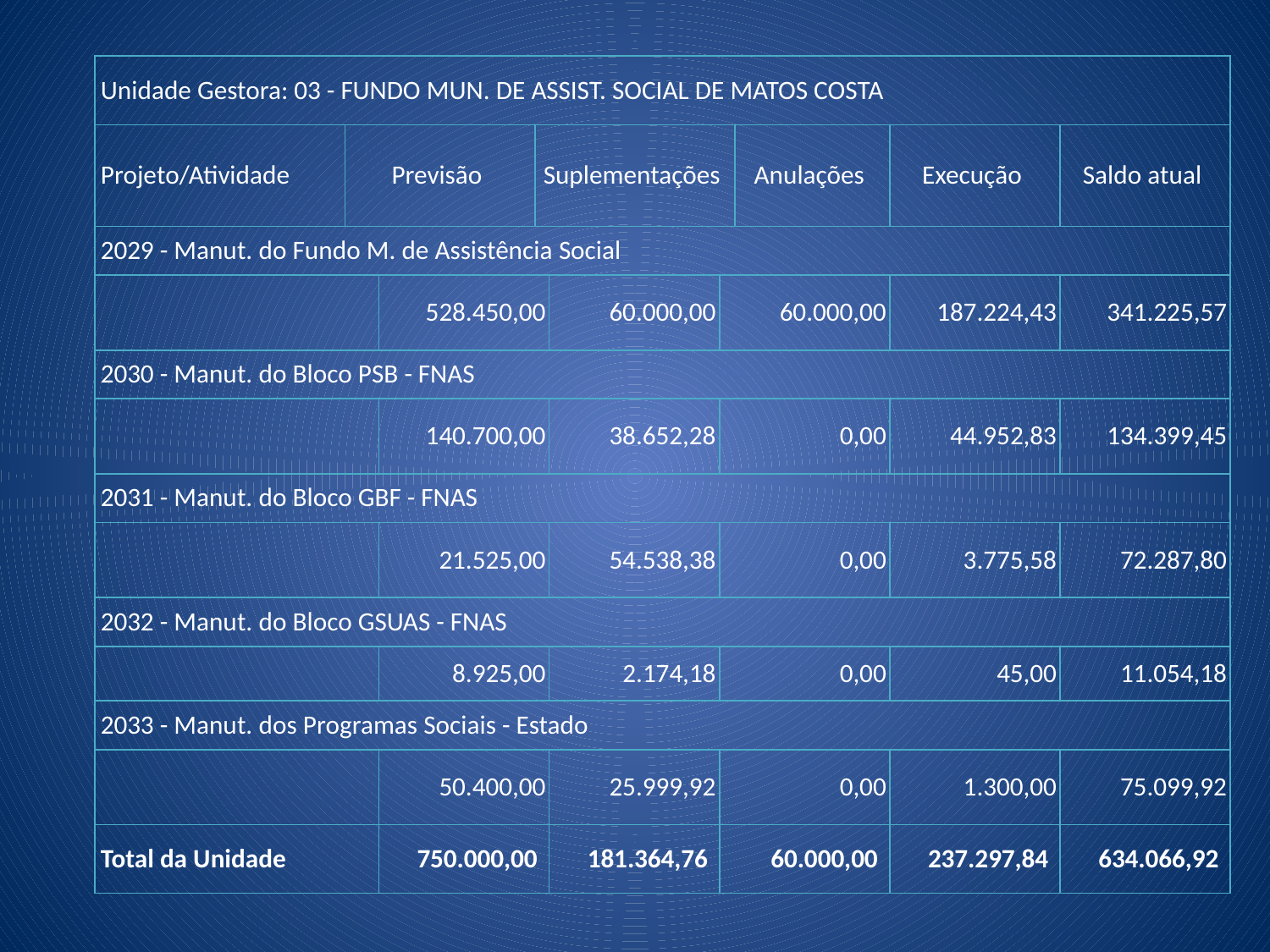

| Unidade Gestora: 03 - FUNDO MUN. DE ASSIST. SOCIAL DE MATOS COSTA |  |  |  |  |  |  |  |  |
| --- | --- | --- | --- | --- | --- | --- | --- | --- |
| Projeto/Atividade | Previsão |  | Suplementações |  |  | Anulações | Execução | Saldo atual |
| 2029 - Manut. do Fundo M. de Assistência Social |  |  |  |  |  |  |  |  |
|  |  | 528.450,00 |  | 60.000,00 | 60.000,00 |  | 187.224,43 | 341.225,57 |
| 2030 - Manut. do Bloco PSB - FNAS |  |  |  |  |  |  |  |  |
|  |  | 140.700,00 |  | 38.652,28 | 0,00 |  | 44.952,83 | 134.399,45 |
| 2031 - Manut. do Bloco GBF - FNAS |  |  |  |  |  |  |  |  |
|  |  | 21.525,00 |  | 54.538,38 | 0,00 |  | 3.775,58 | 72.287,80 |
| 2032 - Manut. do Bloco GSUAS - FNAS |  |  |  |  |  |  |  |  |
|  |  | 8.925,00 |  | 2.174,18 | 0,00 |  | 45,00 | 11.054,18 |
| 2033 - Manut. dos Programas Sociais - Estado |  |  |  |  |  |  |  |  |
|  |  | 50.400,00 |  | 25.999,92 | 0,00 |  | 1.300,00 | 75.099,92 |
| Total da Unidade |  | 750.000,00 |  | 181.364,76 | 60.000,00 |  | 237.297,84 | 634.066,92 |